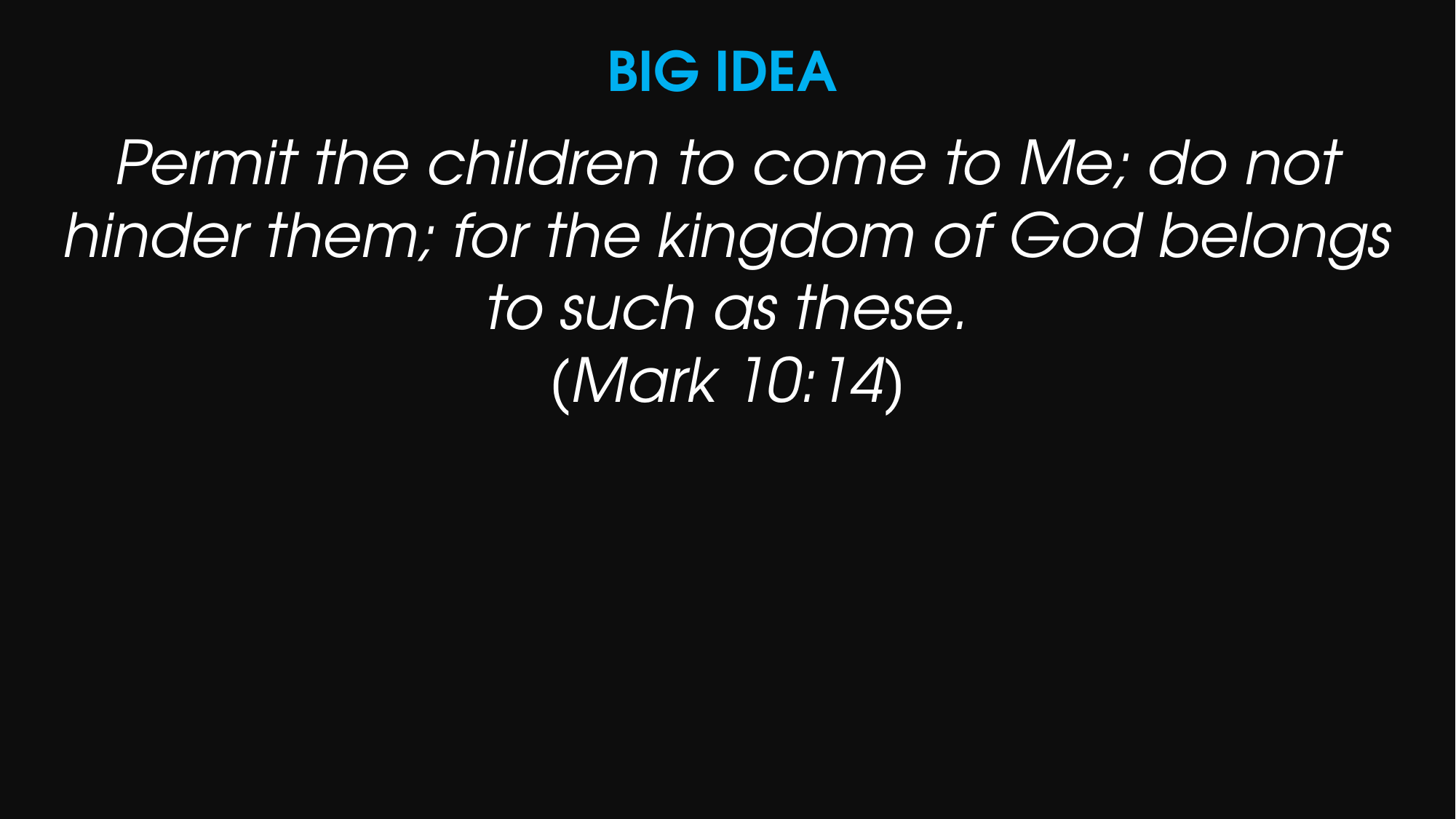

Big Idea
Permit the children to come to Me; do not hinder them; for the kingdom of God belongs to such as these.
(Mark 10:14)